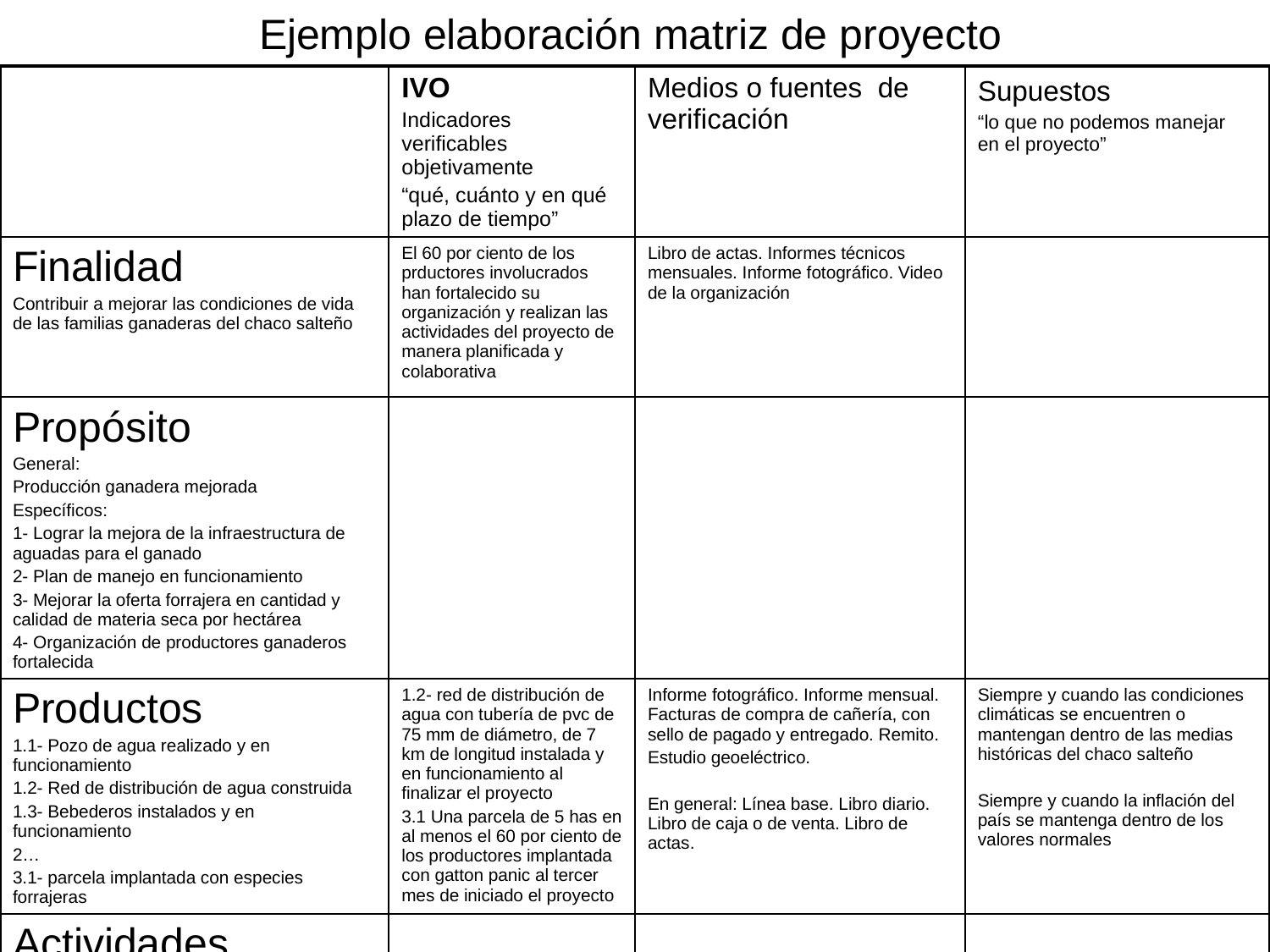

# Ejemplo elaboración matriz de proyecto
|  | IVO Indicadores verificables objetivamente “qué, cuánto y en qué plazo de tiempo” | Medios o fuentes de verificación | Supuestos “lo que no podemos manejar en el proyecto” |
| --- | --- | --- | --- |
| Finalidad Contribuir a mejorar las condiciones de vida de las familias ganaderas del chaco salteño | El 60 por ciento de los prductores involucrados han fortalecido su organización y realizan las actividades del proyecto de manera planificada y colaborativa | Libro de actas. Informes técnicos mensuales. Informe fotográfico. Video de la organización |  |
| Propósito General: Producción ganadera mejorada Específicos: 1- Lograr la mejora de la infraestructura de aguadas para el ganado 2- Plan de manejo en funcionamiento 3- Mejorar la oferta forrajera en cantidad y calidad de materia seca por hectárea 4- Organización de productores ganaderos fortalecida |  |  |  |
| Productos 1.1- Pozo de agua realizado y en funcionamiento 1.2- Red de distribución de agua construida 1.3- Bebederos instalados y en funcionamiento 2… 3.1- parcela implantada con especies forrajeras | 1.2- red de distribución de agua con tubería de pvc de 75 mm de diámetro, de 7 km de longitud instalada y en funcionamiento al finalizar el proyecto 3.1 Una parcela de 5 has en al menos el 60 por ciento de los productores implantada con gatton panic al tercer mes de iniciado el proyecto | Informe fotográfico. Informe mensual. Facturas de compra de cañería, con sello de pagado y entregado. Remito. Estudio geoeléctrico. En general: Línea base. Libro diario. Libro de caja o de venta. Libro de actas. | Siempre y cuando las condiciones climáticas se encuentren o mantengan dentro de las medias históricas del chaco salteño Siempre y cuando la inflación del país se mantenga dentro de los valores normales |
| Actividades 1.1.1- Elección del lugar apropiado para la realización del pozo, a través de estudio de geoeléctrica 1.1.2- Búsqueda de presupuestos 1.1.3- Perforación de pozo |  |  |  |